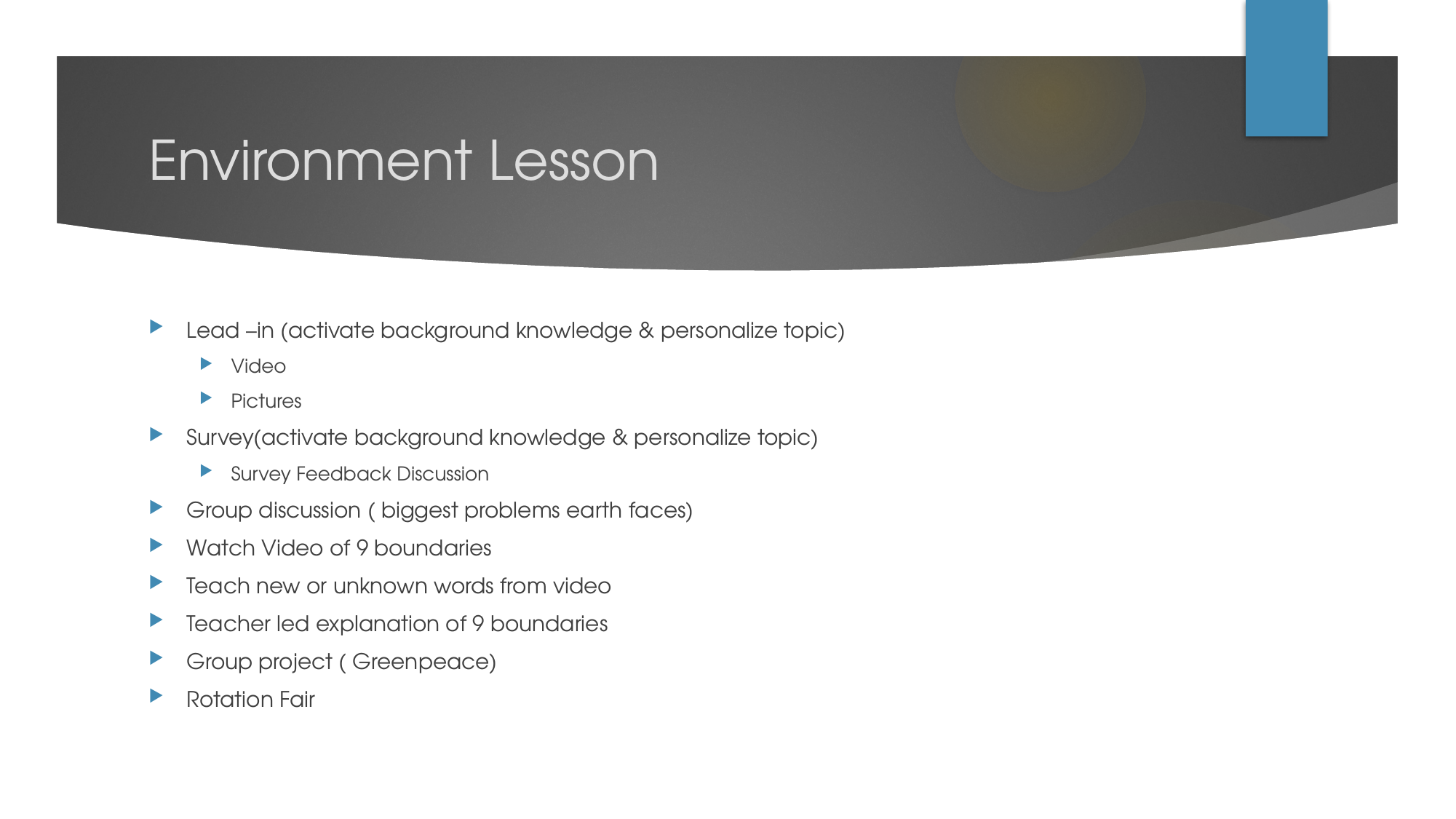

# Environment Lesson
Lead –in (activate background knowledge & personalize topic)
Video
Pictures
Survey(activate background knowledge & personalize topic)
Survey Feedback Discussion
Group discussion ( biggest problems earth faces)
Watch Video of 9 boundaries
Teach new or unknown words from video
Teacher led explanation of 9 boundaries
Group project ( Greenpeace)
Rotation Fair